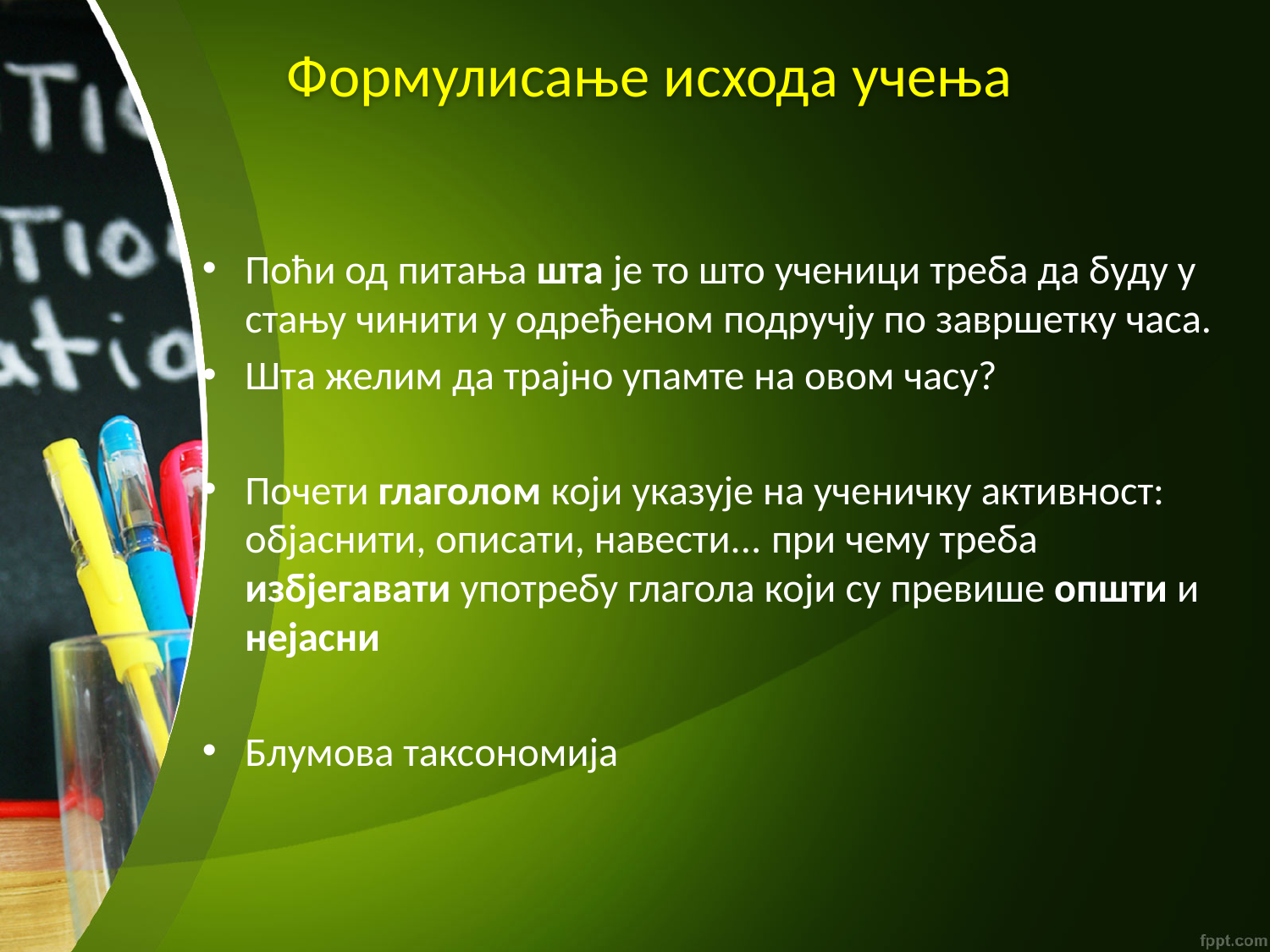

# Формулисање исхода учења

Поћи од питања шта је то што ученици треба да буду у  стању чинити у одређеном подручју по завршетку часа.
Шта желим да трајно упамте на овом часу?

Почети глаголом који указује на ученичку активност: објаснити, описати, навести... при чему треба избјегавати употребу глагола који су превише општи и нејасни

Блумова таксономија